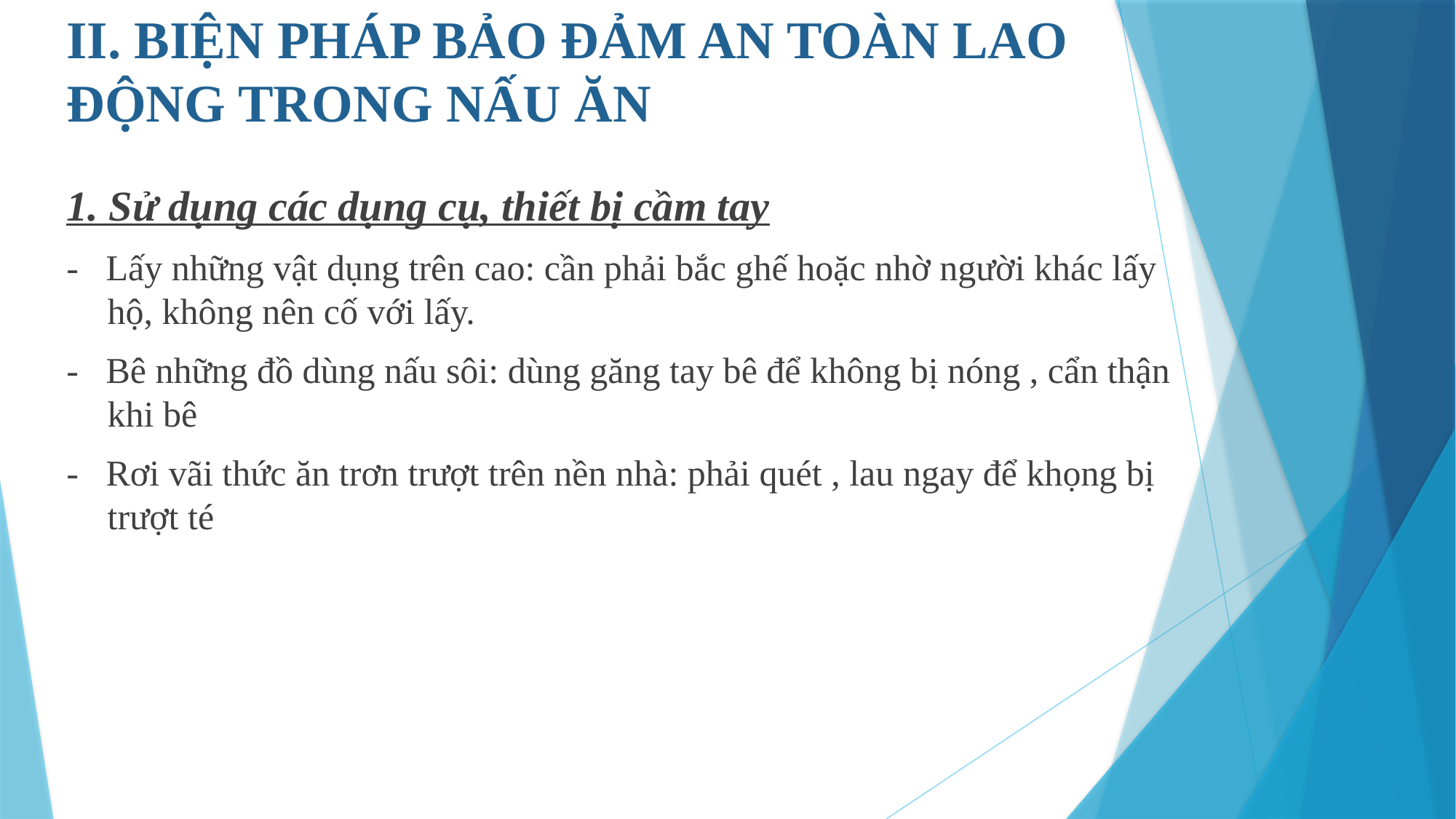

# II. BIỆN PHÁP BẢO ĐẢM AN TOÀN LAO ĐỘNG TRONG NẤU ĂN
1. Sử dụng các dụng cụ, thiết bị cầm tay
-   Lấy những vật dụng trên cao: cần phải bắc ghế hoặc nhờ người khác lấy hộ, không nên cố với lấy.
-   Bê những đồ dùng nấu sôi: dùng găng tay bê để không bị nóng , cẩn thận khi bê
-   Rơi vãi thức ăn trơn trượt trên nền nhà: phải quét , lau ngay để khọng bị trượt té